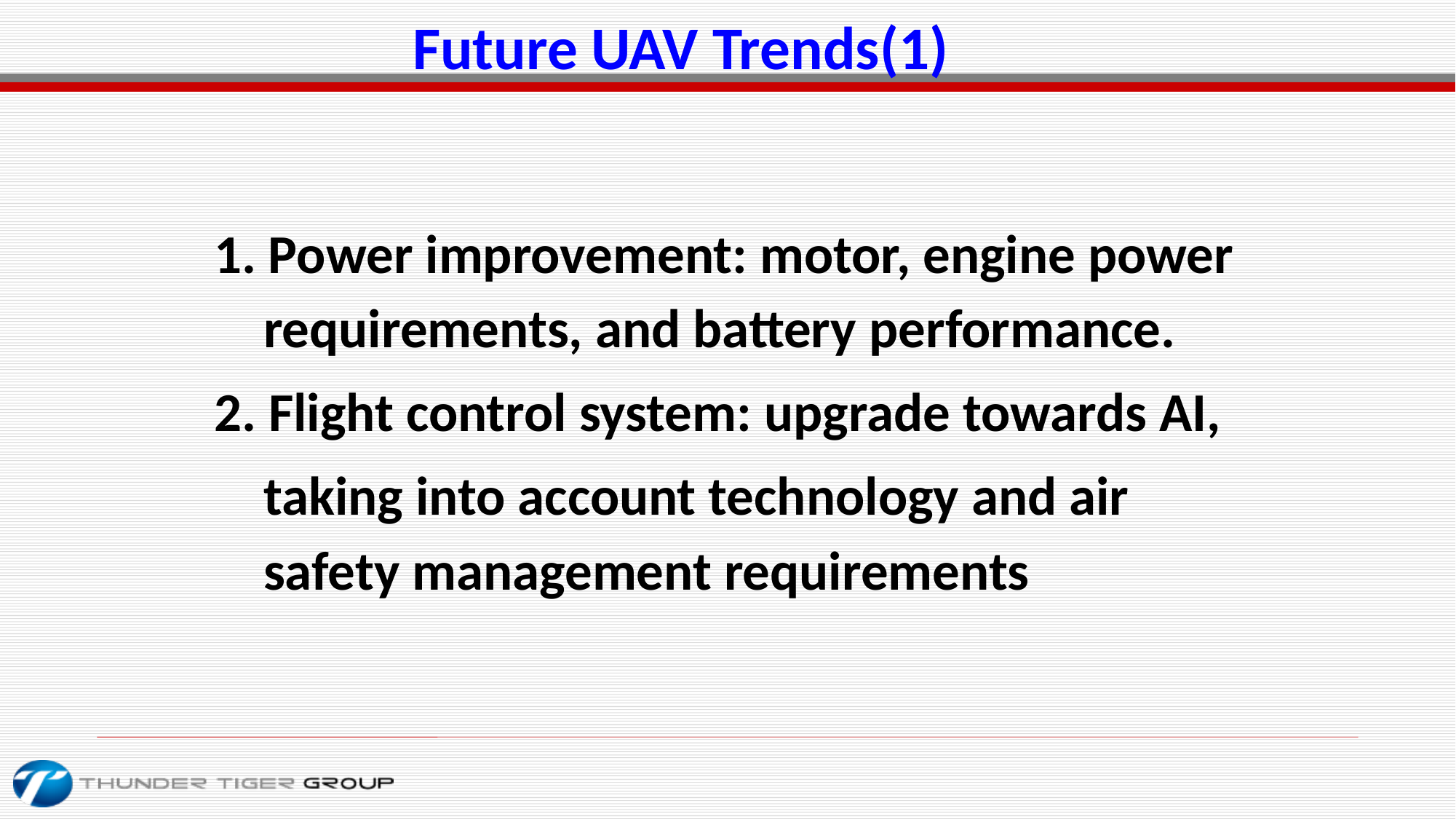

Future UAV Trends(1)
1. Power improvement: motor, engine power
    requirements, and battery performance.
2. Flight control system: upgrade towards AI,
    taking into account technology and air
    safety management requirements